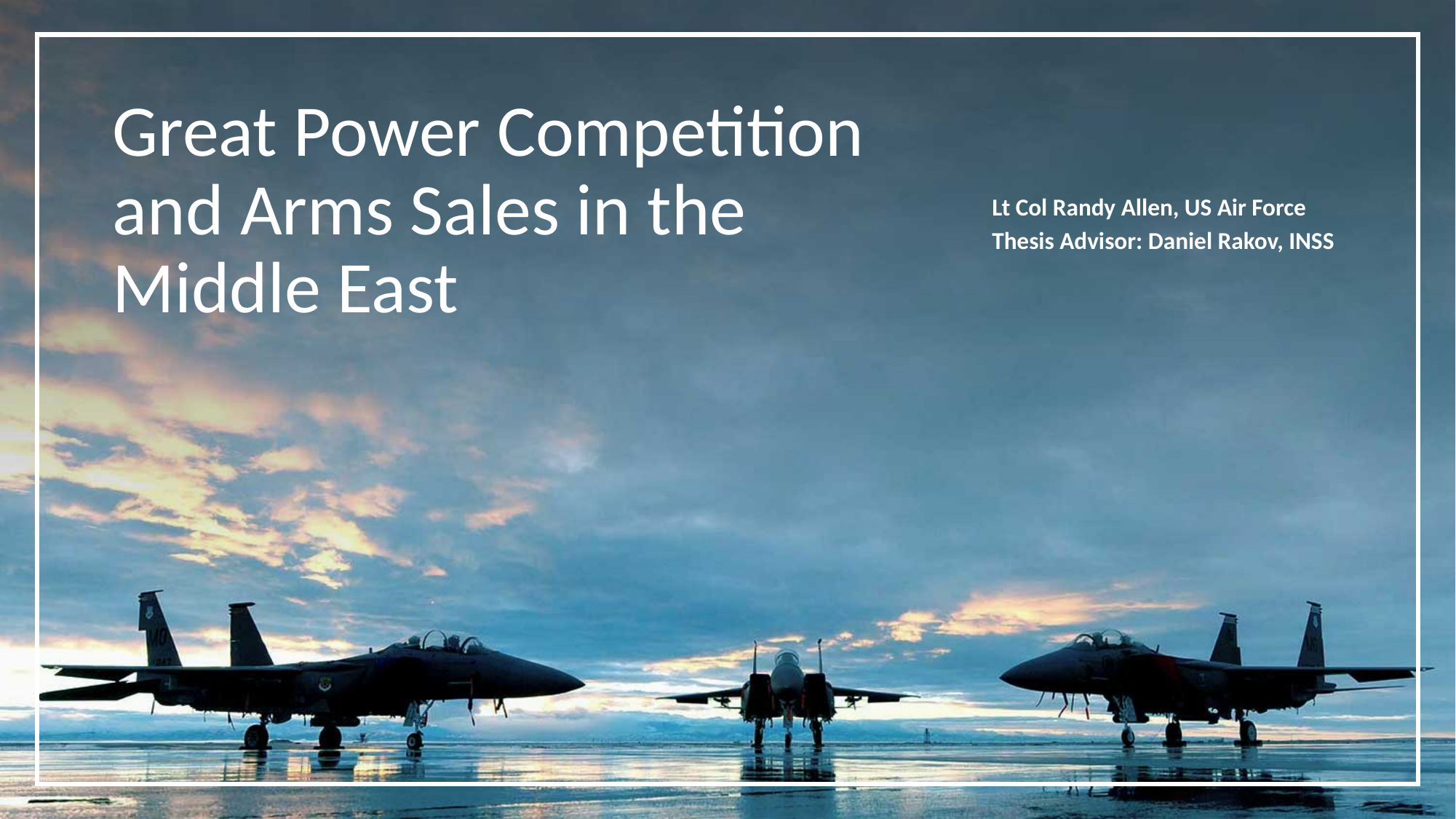

Great Power Competition and Arms Sales in the Middle East
Lt Col Randy Allen, US Air Force
Thesis Advisor: Daniel Rakov, INSS